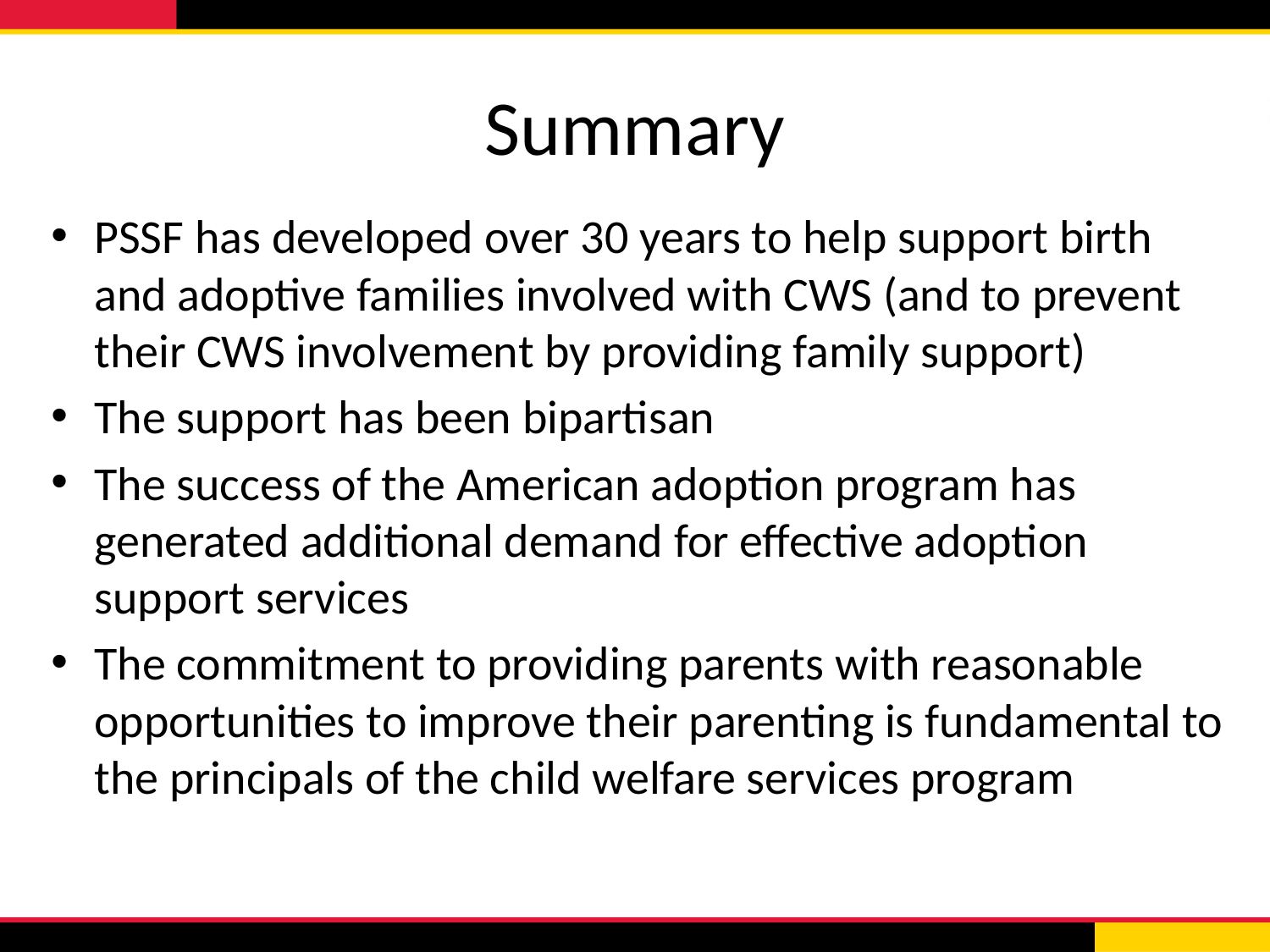

# Summary
PSSF has developed over 30 years to help support birth and adoptive families involved with CWS (and to prevent their CWS involvement by providing family support)
The support has been bipartisan
The success of the American adoption program has generated additional demand for effective adoption support services
The commitment to providing parents with reasonable opportunities to improve their parenting is fundamental to the principals of the child welfare services program